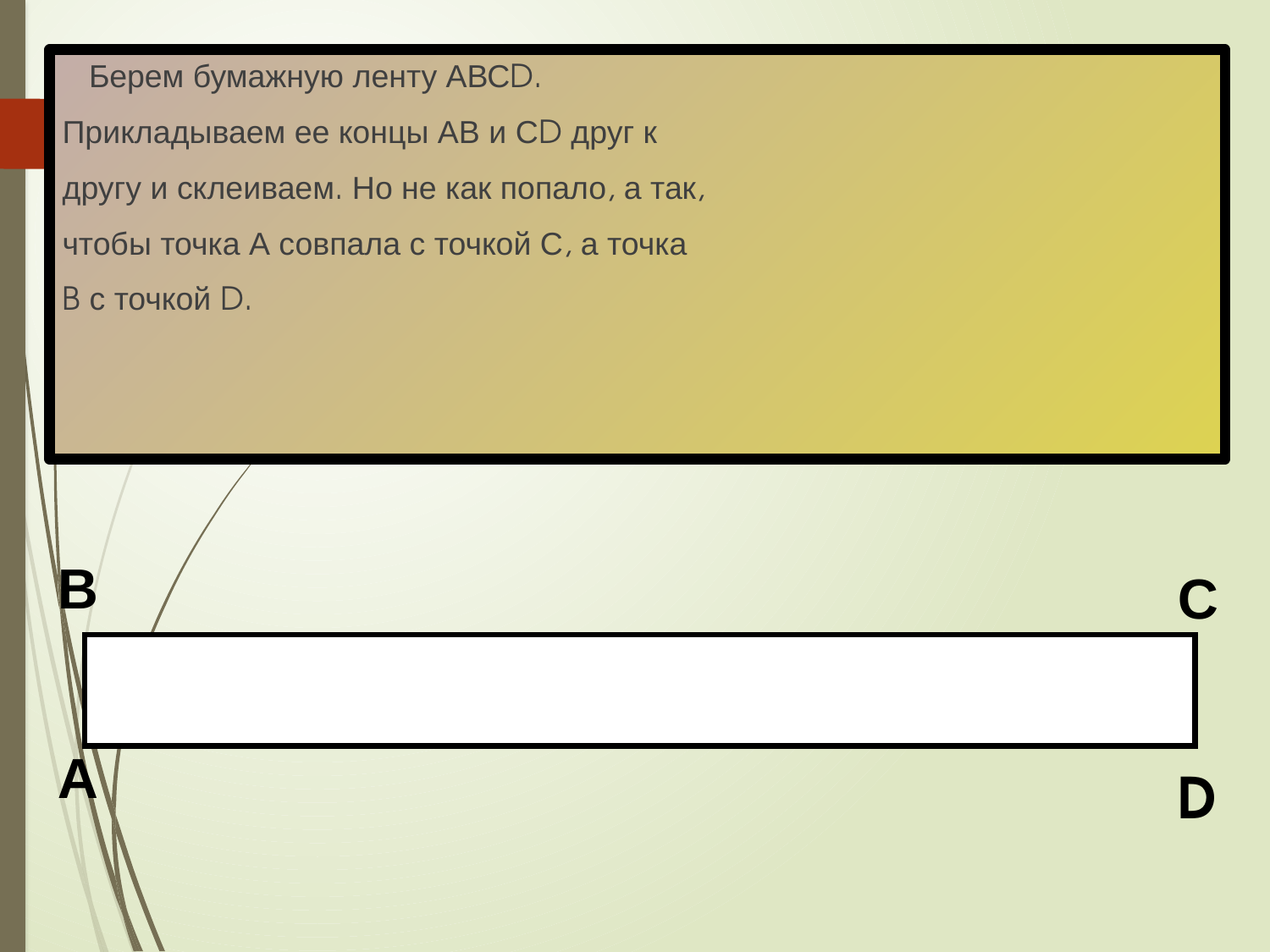

Берем бумажную ленту АВСD.
Прикладываем ее концы АВ и СD друг к
другу и склеиваем. Но не как попало, а так,
чтобы точка А совпала с точкой С, а точка
B с точкой D.
В
С

А
D